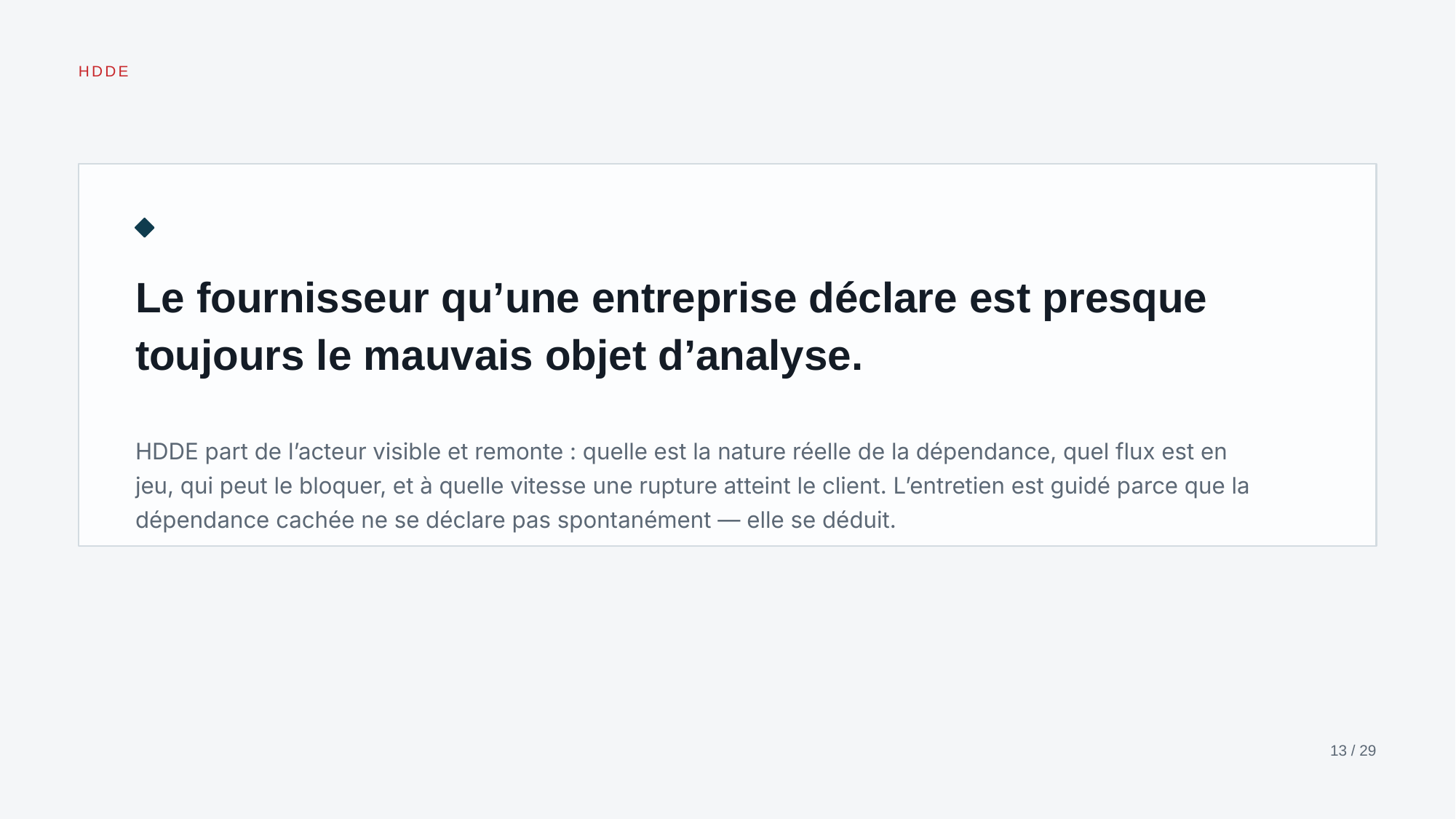

HDDE

Le fournisseur qu’une entreprise déclare est presque toujours le mauvais objet d’analyse.
HDDE part de l’acteur visible et remonte : quelle est la nature réelle de la dépendance, quel flux est en jeu, qui peut le bloquer, et à quelle vitesse une rupture atteint le client. L’entretien est guidé parce que la dépendance cachée ne se déclare pas spontanément — elle se déduit.
13 / 29